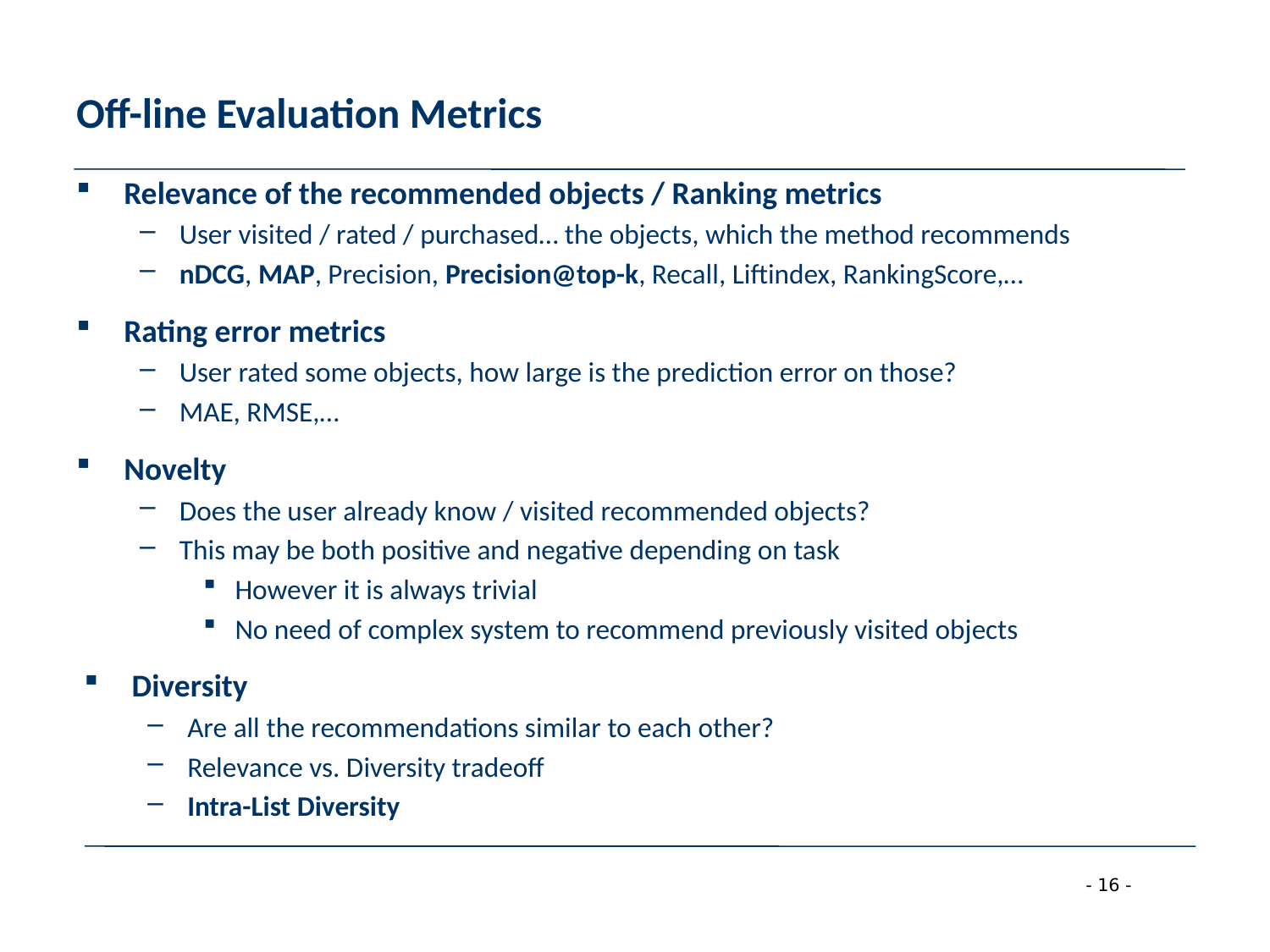

# Off-line Evaluation Metrics
Relevance of the recommended objects / Ranking metrics
User visited / rated / purchased… the objects, which the method recommends
nDCG, MAP, Precision, Precision@top-k, Recall, Liftindex, RankingScore,…
Rating error metrics
User rated some objects, how large is the prediction error on those?
MAE, RMSE,…
Novelty
Does the user already know / visited recommended objects?
This may be both positive and negative depending on task
However it is always trivial
No need of complex system to recommend previously visited objects
Diversity
Are all the recommendations similar to each other?
Relevance vs. Diversity tradeoff
Intra-List Diversity